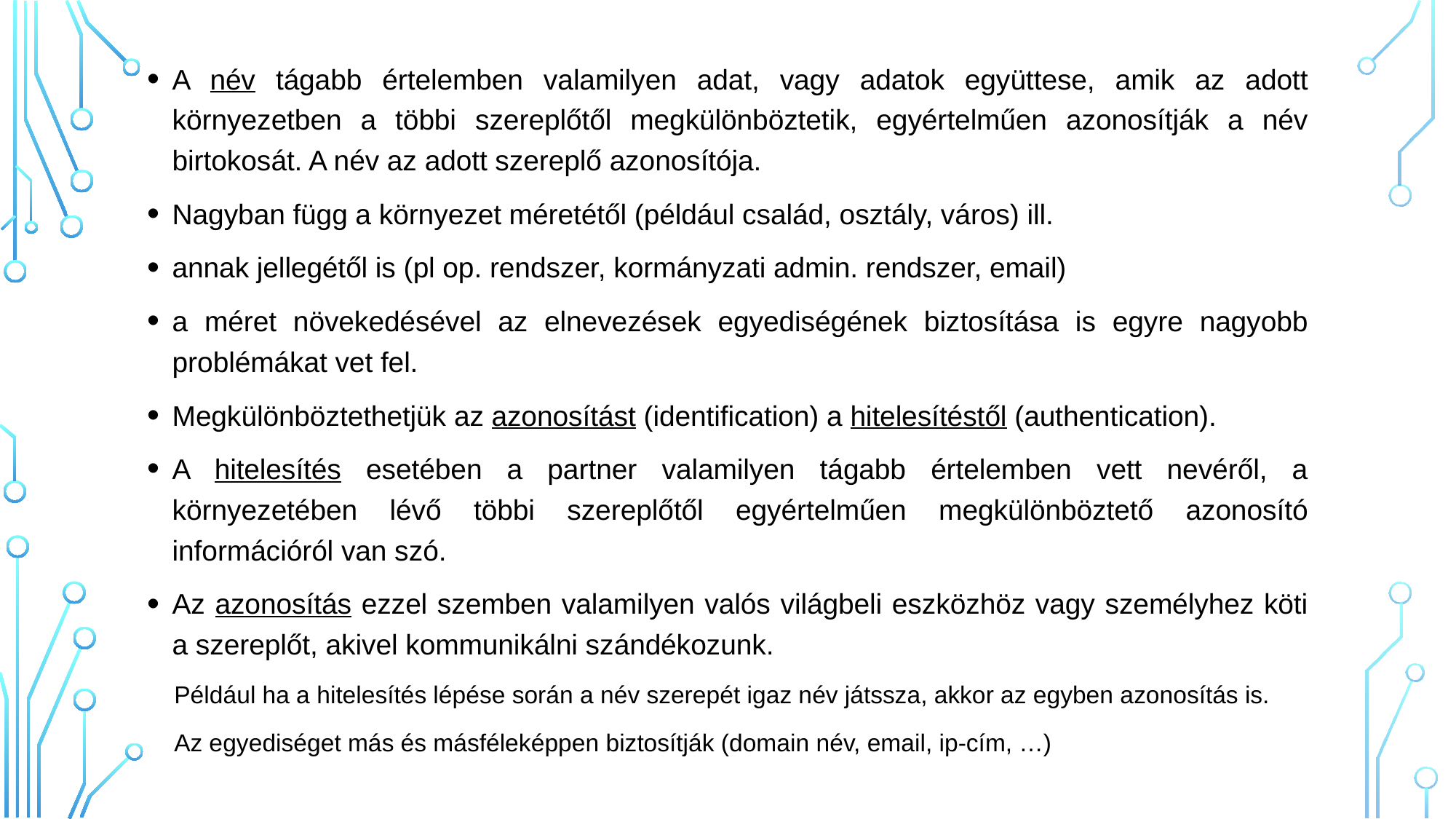

A név tágabb értelemben valamilyen adat, vagy adatok együttese, amik az adott környezetben a többi szereplőtől megkülönböztetik, egyértelműen azonosítják a név birtokosát. A név az adott szereplő azonosítója.
Nagyban függ a környezet méretétől (például család, osztály, város) ill.
annak jellegétől is (pl op. rendszer, kormányzati admin. rendszer, email)
a méret növekedésével az elnevezések egyediségének biztosítása is egyre nagyobb problémákat vet fel.
Megkülönböztethetjük az azonosítást (identification) a hitelesítéstől (authentication).
A hitelesítés esetében a partner valamilyen tágabb értelemben vett nevéről, a környezetében lévő többi szereplőtől egyértelműen megkülönböztető azonosító információról van szó.
Az azonosítás ezzel szemben valamilyen valós világbeli eszközhöz vagy személyhez köti a szereplőt, akivel kommunikálni szándékozunk.
    Például ha a hitelesítés lépése során a név szerepét igaz név játssza, akkor az egyben azonosítás is.
    Az egyediséget más és másféleképpen biztosítják (domain név, email, ip-cím, …)